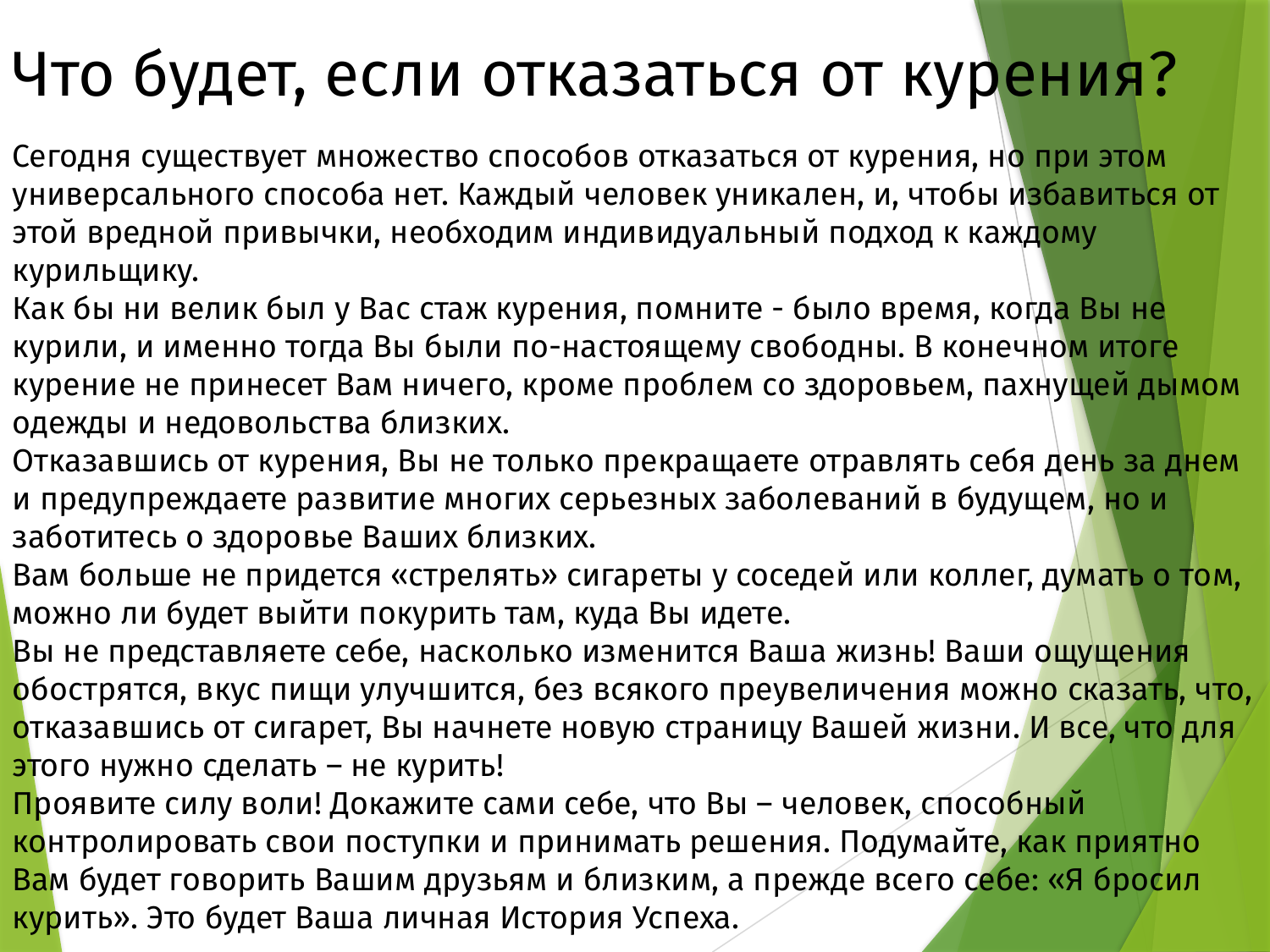

Что будет, если отказаться от курения?
Сегодня существует множество способов отказаться от курения, но при этом универсального способа нет. Каждый человек уникален, и, чтобы избавиться от этой вредной привычки, необходим индивидуальный подход к каждому курильщику.
Как бы ни велик был у Вас стаж курения, помните - было время, когда Вы не курили, и именно тогда Вы были по-настоящему свободны. В конечном итоге курение не принесет Вам ничего, кроме проблем со здоровьем, пахнущей дымом одежды и недовольства близких.
Отказавшись от курения, Вы не только прекращаете отравлять себя день за днем и предупреждаете развитие многих серьезных заболеваний в будущем, но и заботитесь о здоровье Ваших близких.
Вам больше не придется «стрелять» сигареты у соседей или коллег, думать о том, можно ли будет выйти покурить там, куда Вы идете.
Вы не представляете себе, насколько изменится Ваша жизнь! Ваши ощущения обострятся, вкус пищи улучшится, без всякого преувеличения можно сказать, что, отказавшись от сигарет, Вы начнете новую страницу Вашей жизни. И все, что для этого нужно сделать – не курить!
Проявите силу воли! Докажите сами себе, что Вы – человек, способный контролировать свои поступки и принимать решения. Подумайте, как приятно Вам будет говорить Вашим друзьям и близким, а прежде всего себе: «Я бросил курить». Это будет Ваша личная История Успеха.